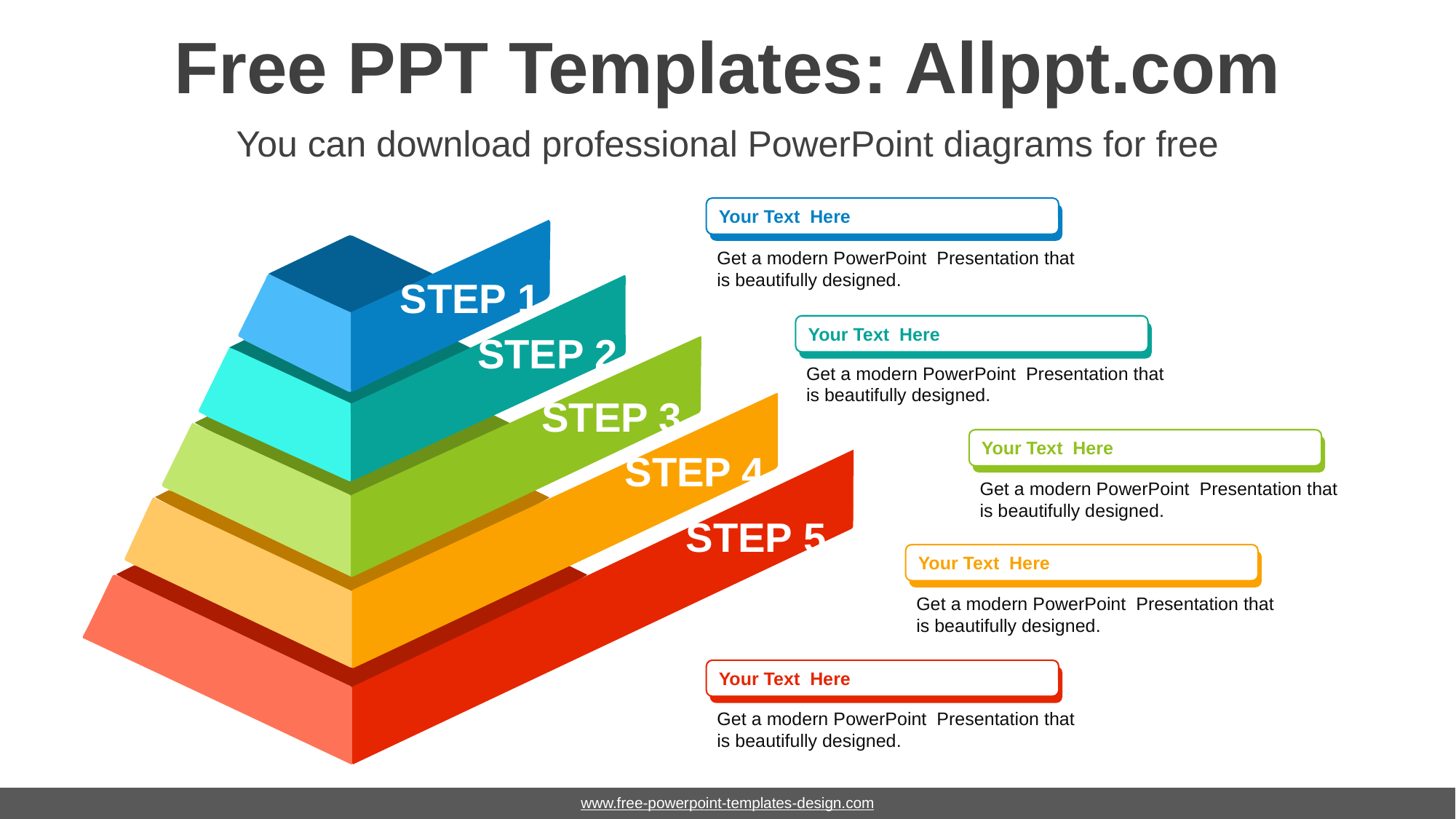

# Free PPT Templates: Allppt.com
You can download professional PowerPoint diagrams for free
Your Text  Here

Get a modern PowerPoint  Presentation that is beautifully designed.
STEP 1
Your Text  Here

STEP 2
Get a modern PowerPoint  Presentation that is beautifully designed.
STEP 3
Your Text  Here

STEP 4
Get a modern PowerPoint  Presentation that is beautifully designed.
STEP 5
Your Text  Here

Get a modern PowerPoint  Presentation that is beautifully designed.
Your Text  Here

Get a modern PowerPoint  Presentation that is beautifully designed.
www.free-powerpoint-templates-design.com